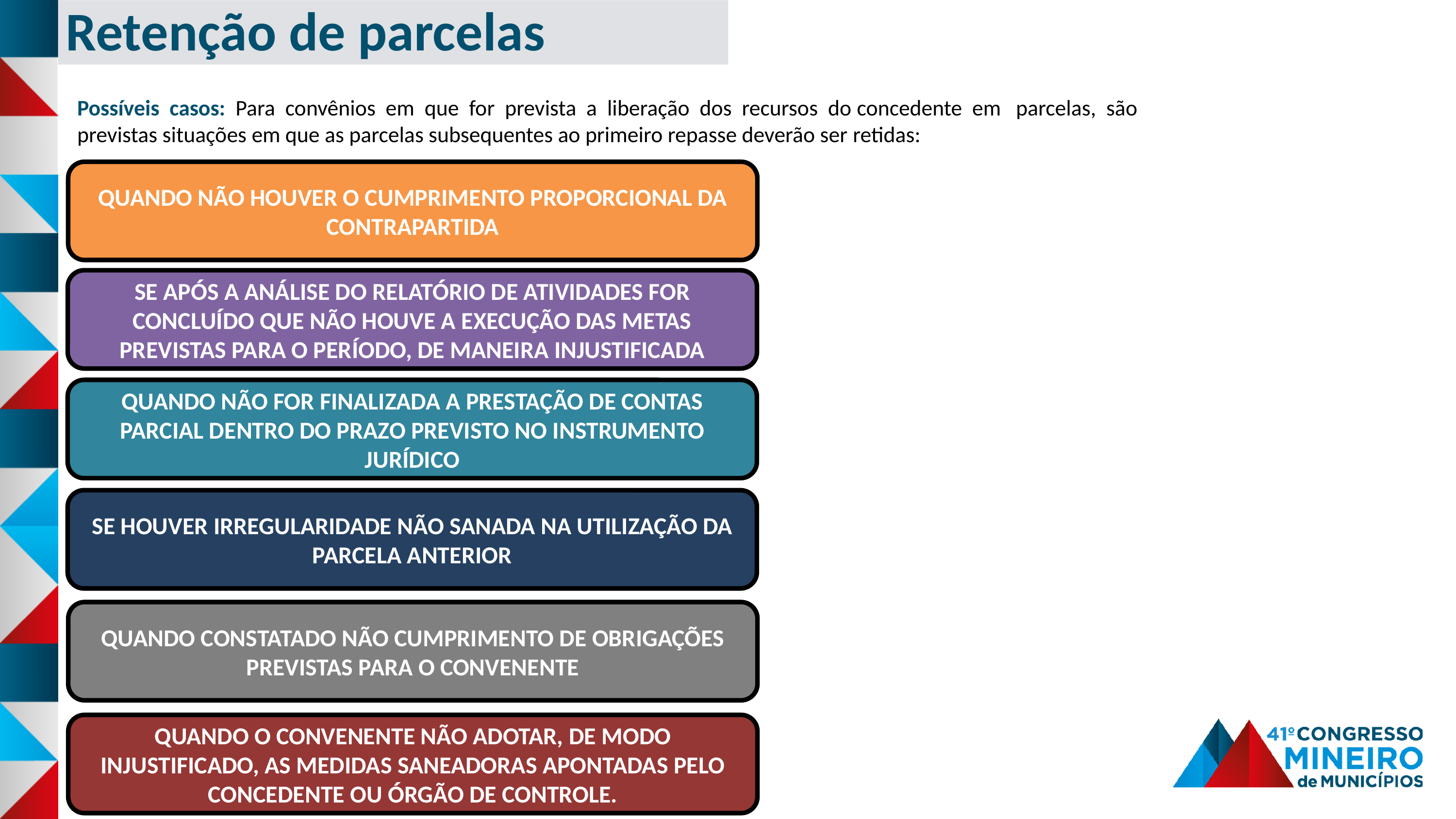

Retenção de parcelas

Possíveis casos: Para convênios em que for prevista a liberação dos recursos do concedente em  parcelas, são previstas situações em que as parcelas subsequentes ao primeiro repasse deverão ser retidas:

QUANDO NÃO HOUVER O CUMPRIMENTO PROPORCIONAL DA CONTRAPARTIDA
SE APÓS A ANÁLISE DO RELATÓRIO DE ATIVIDADES FOR CONCLUÍDO QUE NÃO HOUVE A EXECUÇÃO DAS METAS PREVISTAS PARA O PERÍODO, DE MANEIRA INJUSTIFICADA
QUANDO NÃO FOR FINALIZADA A PRESTAÇÃO DE CONTAS PARCIAL DENTRO DO PRAZO PREVISTO NO INSTRUMENTO JURÍDICO
SE HOUVER IRREGULARIDADE NÃO SANADA NA UTILIZAÇÃO DA PARCELA ANTERIOR
QUANDO CONSTATADO NÃO CUMPRIMENTO DE OBRIGAÇÕES PREVISTAS PARA O CONVENENTE
QUANDO O CONVENENTE NÃO ADOTAR, DE MODO INJUSTIFICADO, AS MEDIDAS SANEADORAS APONTADAS PELO CONCEDENTE OU ÓRGÃO DE CONTROLE.